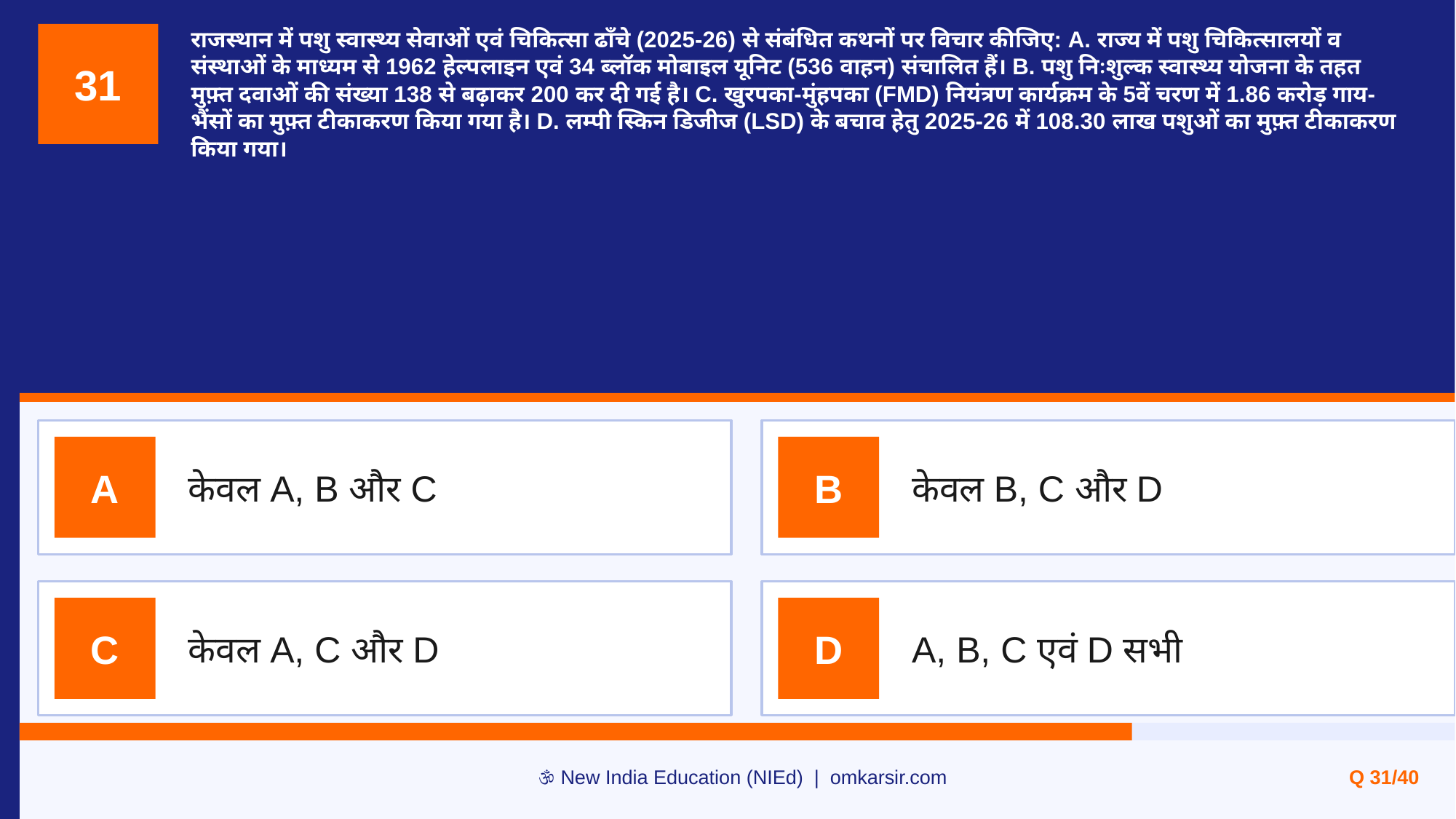

राजस्थान में पशु स्वास्थ्य सेवाओं एवं चिकित्सा ढाँचे (2025-26) से संबंधित कथनों पर विचार कीजिए: A. राज्य में पशु चिकित्सालयों व संस्थाओं के माध्यम से 1962 हेल्पलाइन एवं 34 ब्लॉक मोबाइल यूनिट (536 वाहन) संचालित हैं। B. पशु निःशुल्क स्वास्थ्य योजना के तहत मुफ़्त दवाओं की संख्या 138 से बढ़ाकर 200 कर दी गई है। C. खुरपका-मुंहपका (FMD) नियंत्रण कार्यक्रम के 5वें चरण में 1.86 करोड़ गाय-भैंसों का मुफ़्त टीकाकरण किया गया है। D. लम्पी स्किन डिजीज (LSD) के बचाव हेतु 2025-26 में 108.30 लाख पशुओं का मुफ़्त टीकाकरण किया गया।
31

केवल A, B और C
केवल B, C और D
A
B

केवल A, C और D
A, B, C एवं D सभी
C
D

🕉️ New India Education (NIEd)  |  omkarsir.com
Q 31/40